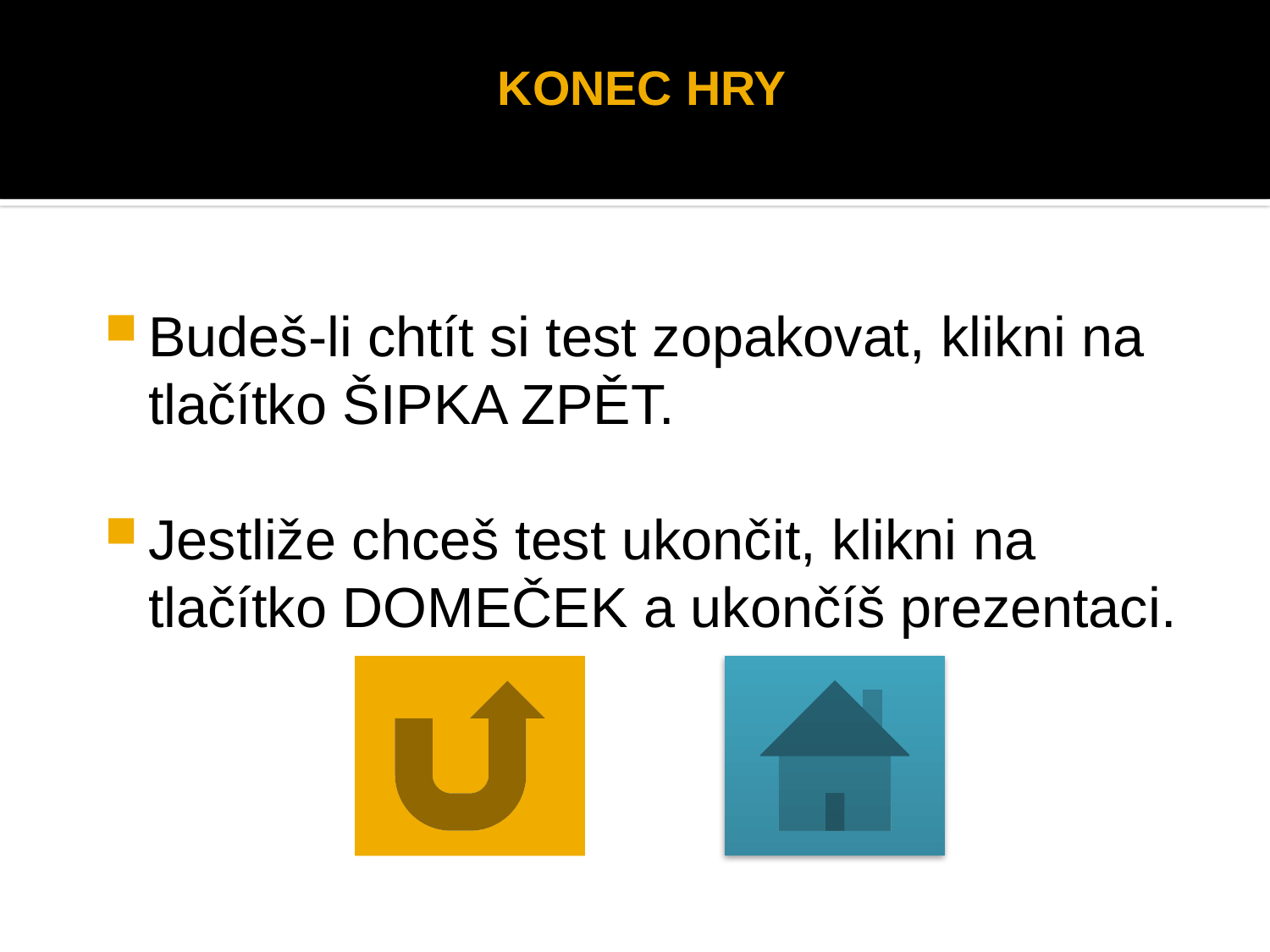

KONEC HRY

Budeš-li chtít si test zopakovat, klikni na tlačítko ŠIPKA ZPĚT.

Jestliže chceš test ukončit, klikni na tlačítko DOMEČEK a ukončíš prezentaci.